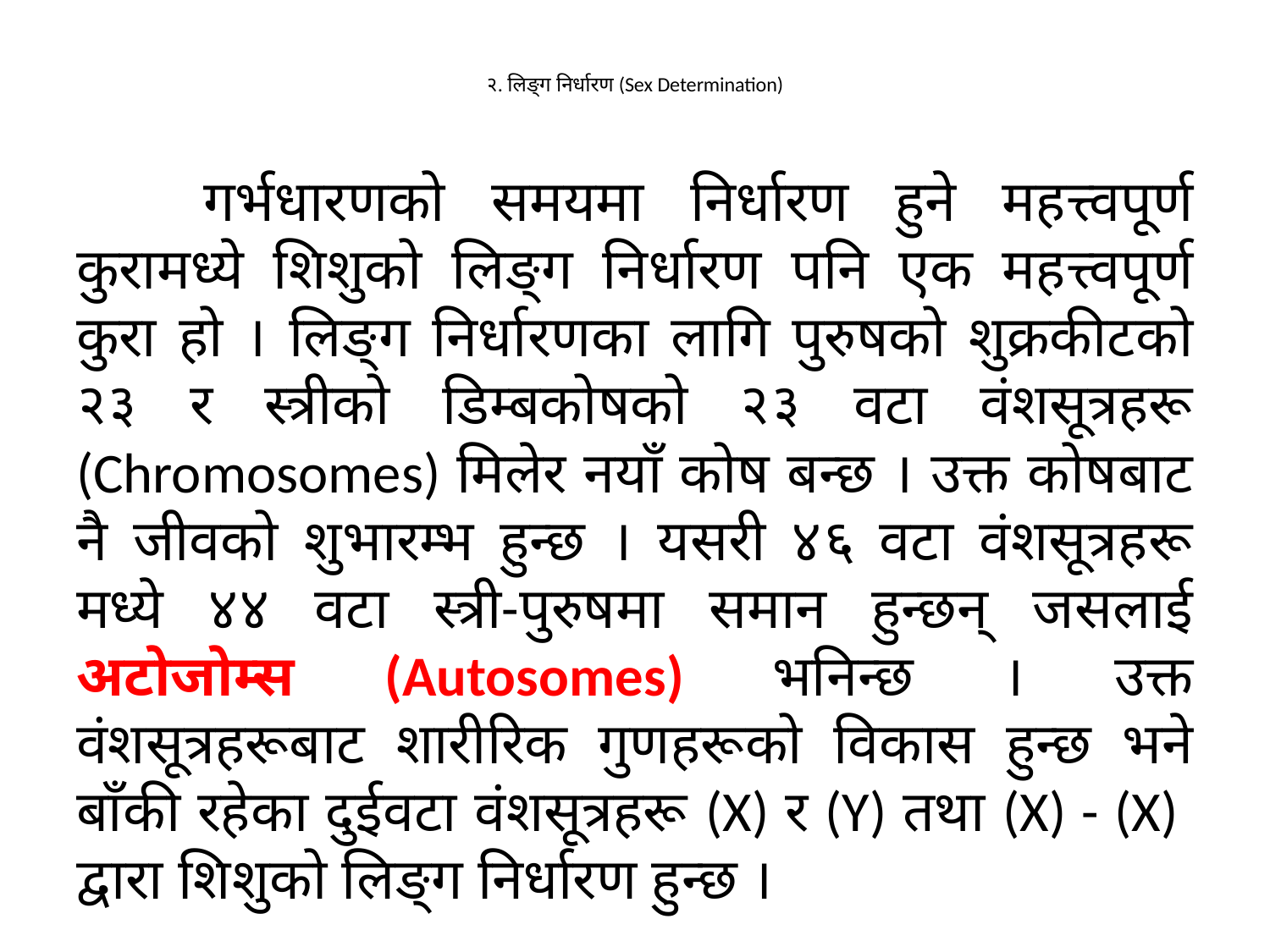

# २. लिङ्ग निर्धारण (Sex Determination)
	गर्भधारणको समयमा निर्धारण हुने महत्त्वपूर्ण कुरामध्ये शिशुको लिङ्ग निर्धारण पनि एक महत्त्वपूर्ण कुरा हो । लिङ्ग निर्धारणका लागि पुरुषको शुक्रकीटको २३ र स्त्रीको डिम्बकोषको २३ वटा वंशसूत्रहरू (Chromosomes) मिलेर नयाँ कोष बन्छ । उक्त कोषबाट नै जीवको शुभारम्भ हुन्छ । यसरी ४६ वटा वंशसूत्रहरू मध्ये ४४ वटा स्त्री-पुरुषमा समान हुन्छन् जसलाई अटोजोम्स (Autosomes) भनिन्छ । उक्त वंशसूत्रहरूबाट शारीरिक गुणहरूको विकास हुन्छ भने बाँकी रहेका दुईवटा वंशसूत्रहरू (X) र (Y) तथा (X) - (X)  द्वारा शिशुको लिङ्ग निर्धारण हुन्छ ।